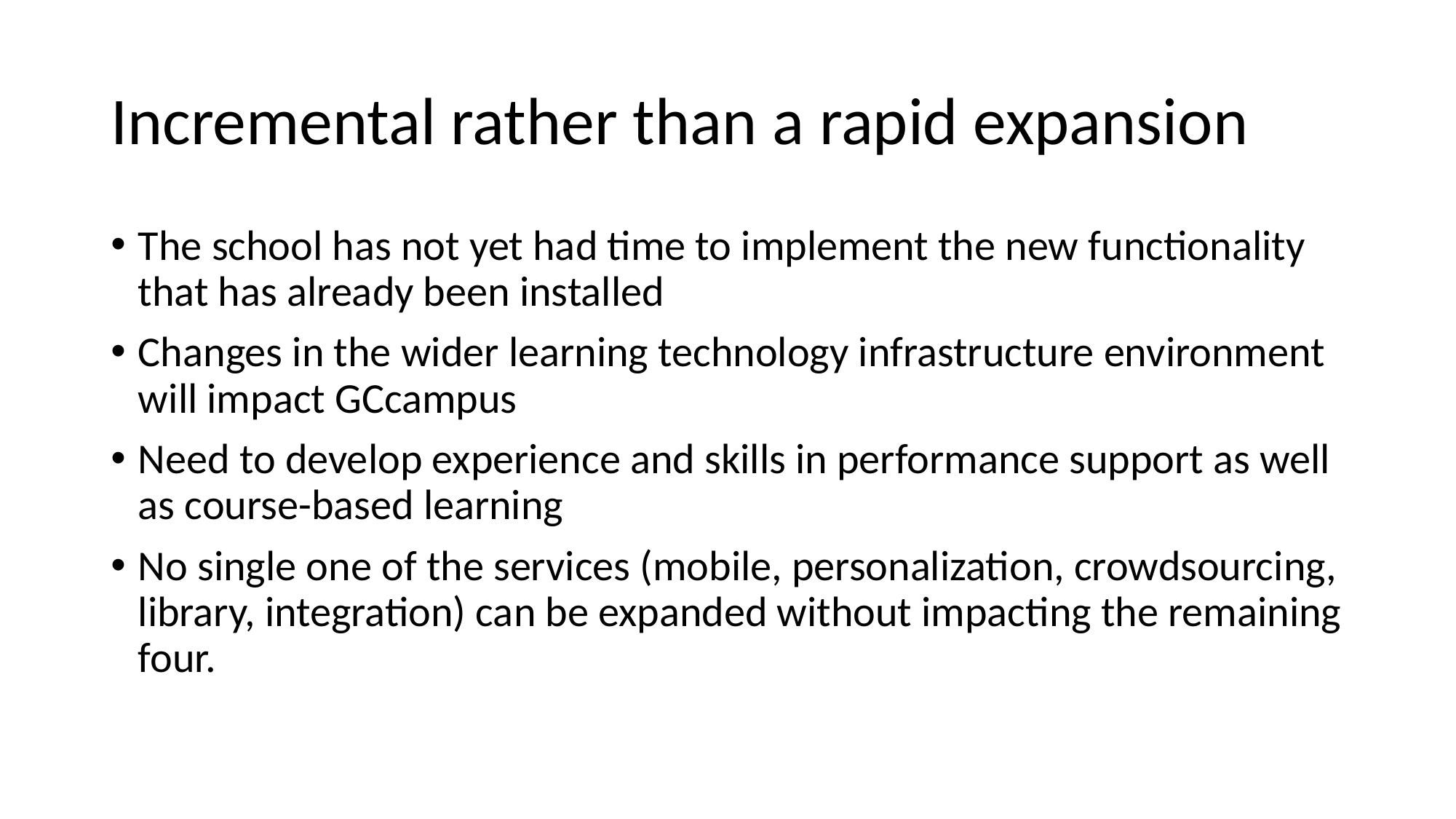

# Incremental rather than a rapid expansion
The school has not yet had time to implement the new functionality that has already been installed
Changes in the wider learning technology infrastructure environment will impact GCcampus
Need to develop experience and skills in performance support as well as course-based learning
No single one of the services (mobile, personalization, crowdsourcing, library, integration) can be expanded without impacting the remaining four.